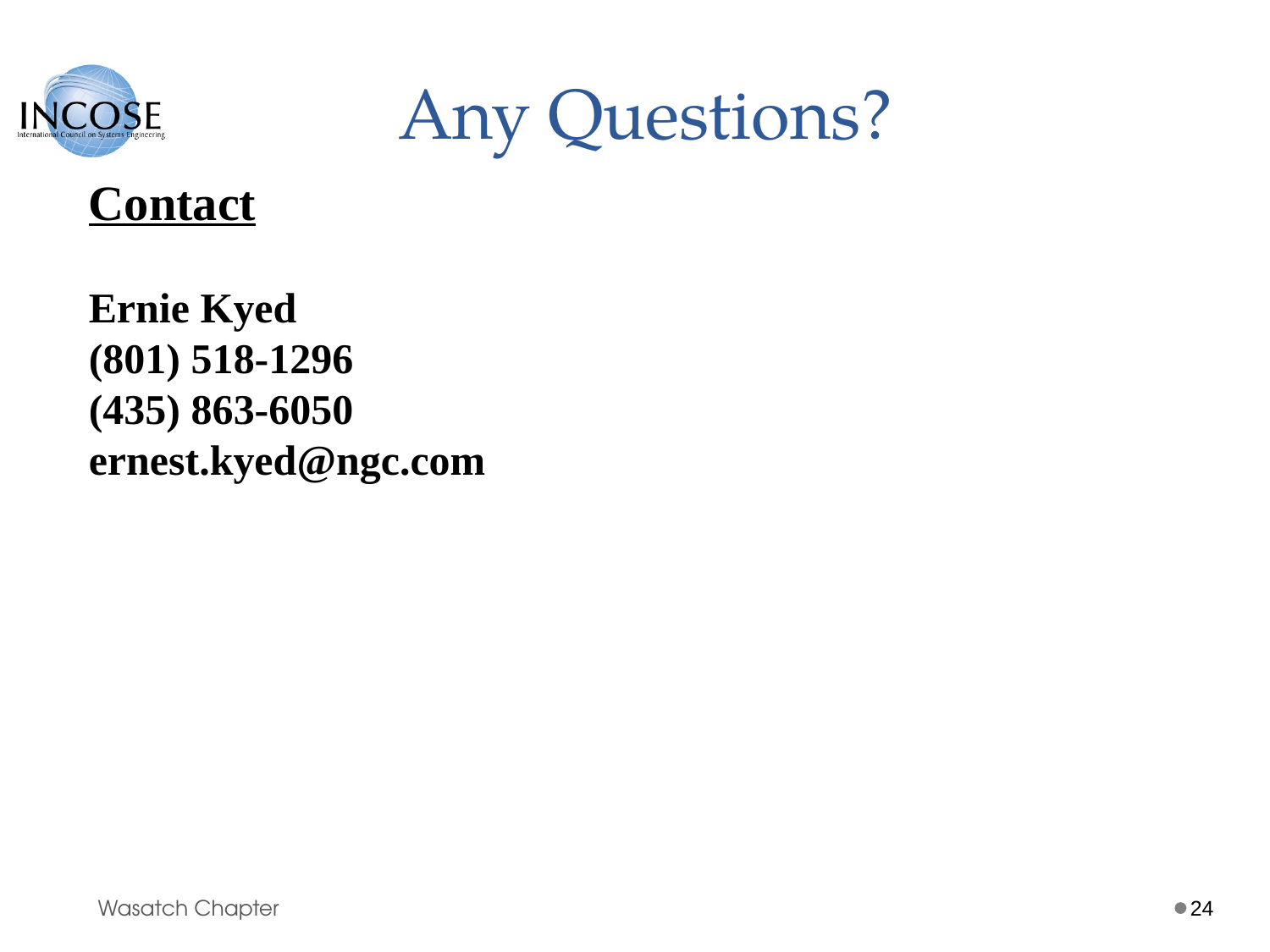

# Any Questions?
Contact

Ernie Kyed
(801) 518-1296
(435) 863-6050
ernest.kyed@ngc.com
Wasatch Chapter
24